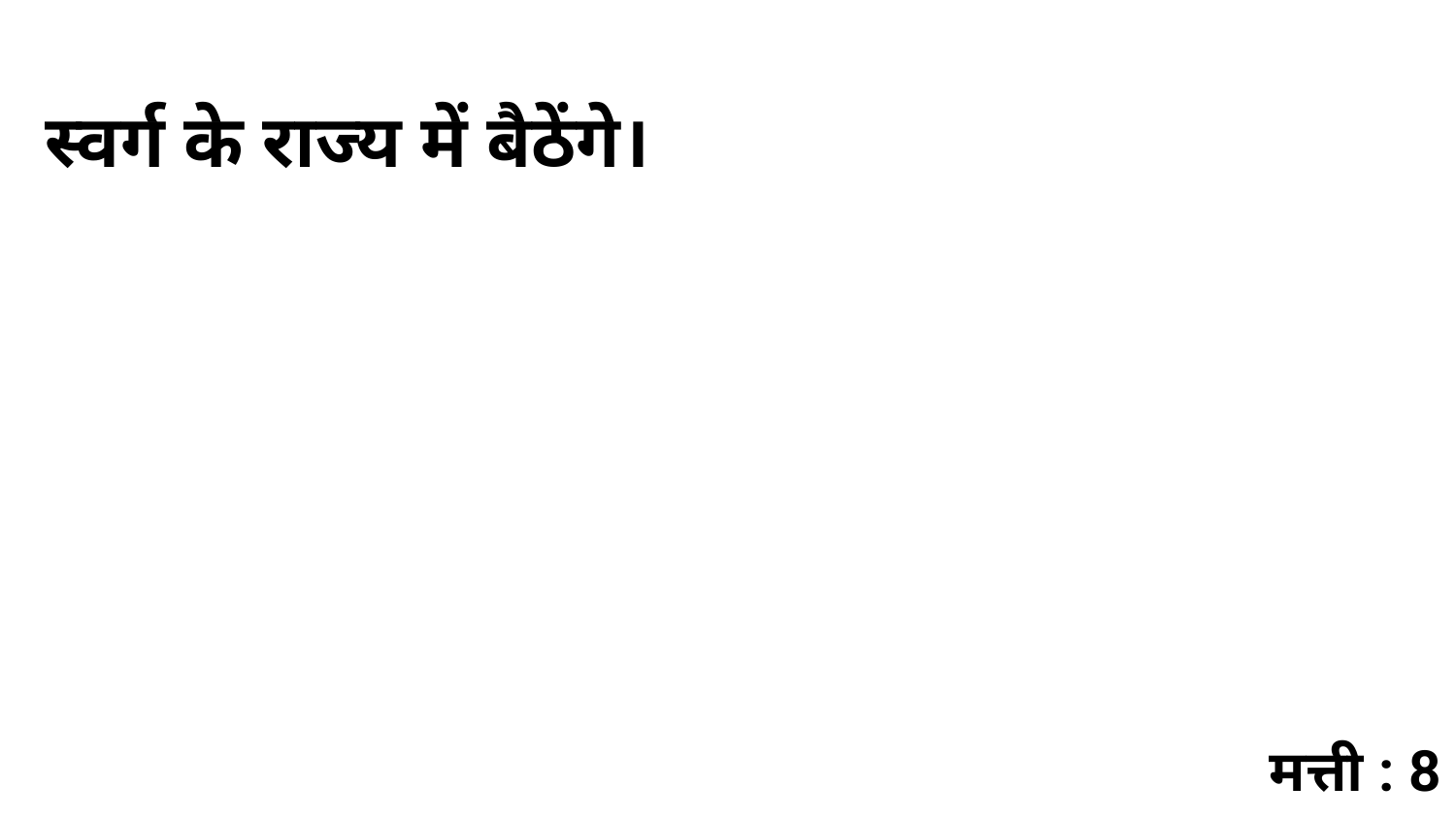

स्वर्ग के राज्य में बैठेंगे।
मत्ती : 8